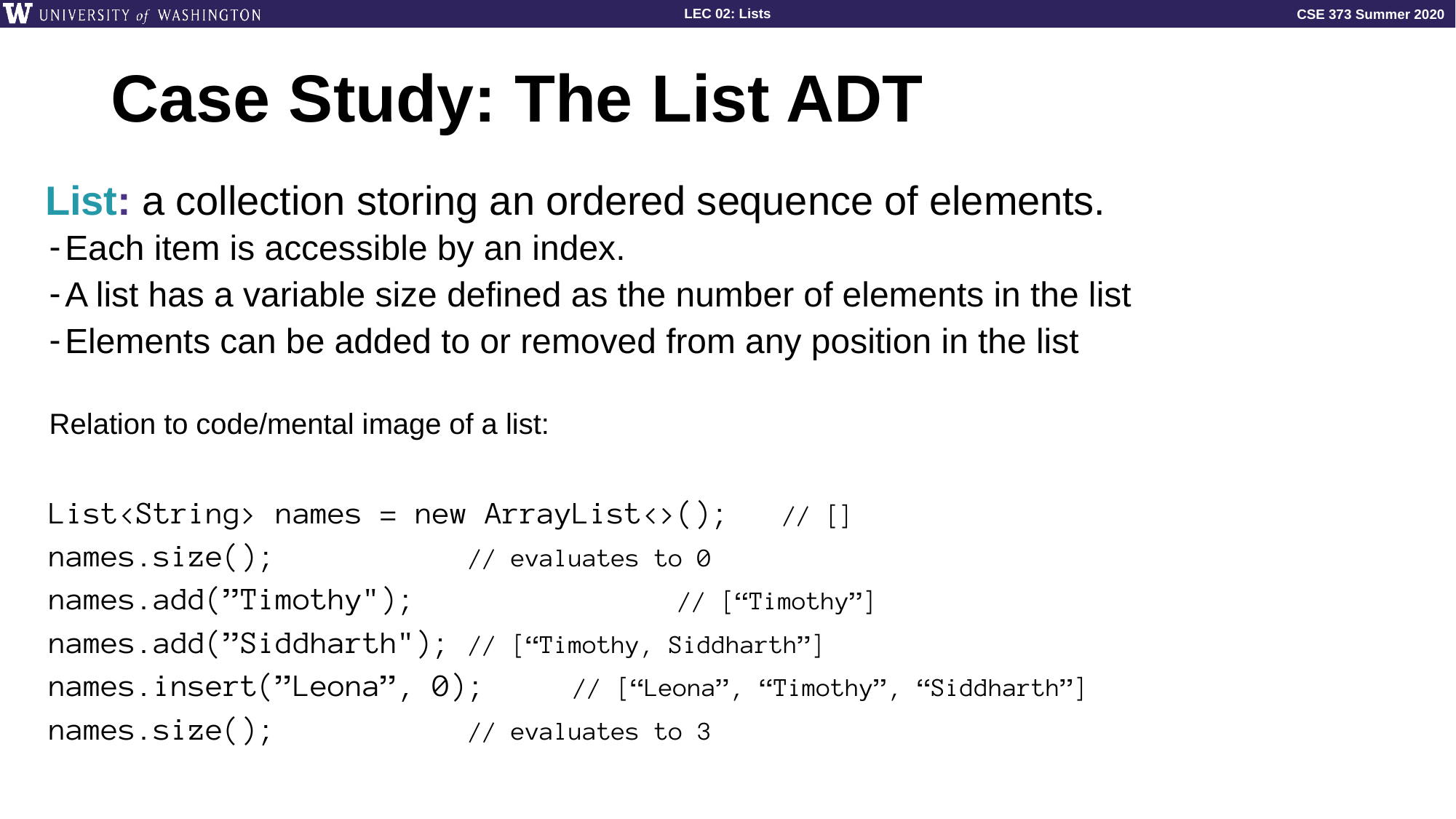

# Case Study: The List ADT
List: a collection storing an ordered sequence of elements.
Each item is accessible by an index.
A list has a variable size defined as the number of elements in the list
Elements can be added to or removed from any position in the list

Relation to code/mental image of a list:

List<String> names = new ArrayList<>();	// []
names.size();					// evaluates to 0
names.add(”Timothy");               	// [“Timothy”]
names.add(”Siddharth");			// [“Timothy, Siddharth”]
names.insert(”Leona”, 0);			// [“Leona”, “Timothy”, “Siddharth”]
names.size(); 					// evaluates to 3